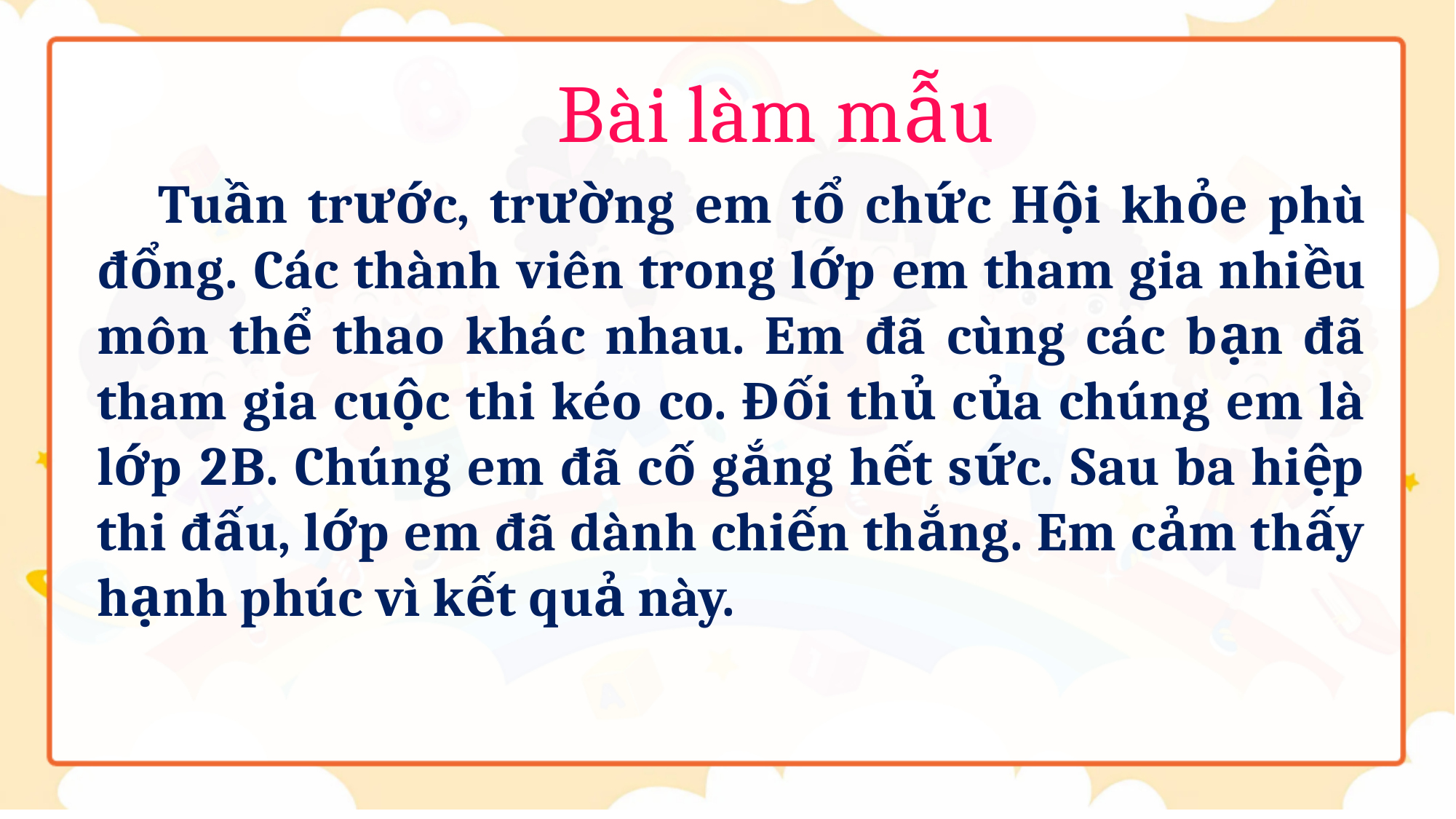

Bài làm mẫu
   Tuần trước, trường em tổ chức Hội khỏe phù đổng. Các thành viên trong lớp em tham gia nhiều môn thể thao khác nhau. Em đã cùng các bạn đã tham gia cuộc thi kéo co. Đối thủ của chúng em là lớp 2B. Chúng em đã cố gắng hết sức. Sau ba hiệp thi đấu, lớp em đã dành chiến thắng. Em cảm thấy hạnh phúc vì kết quả này.